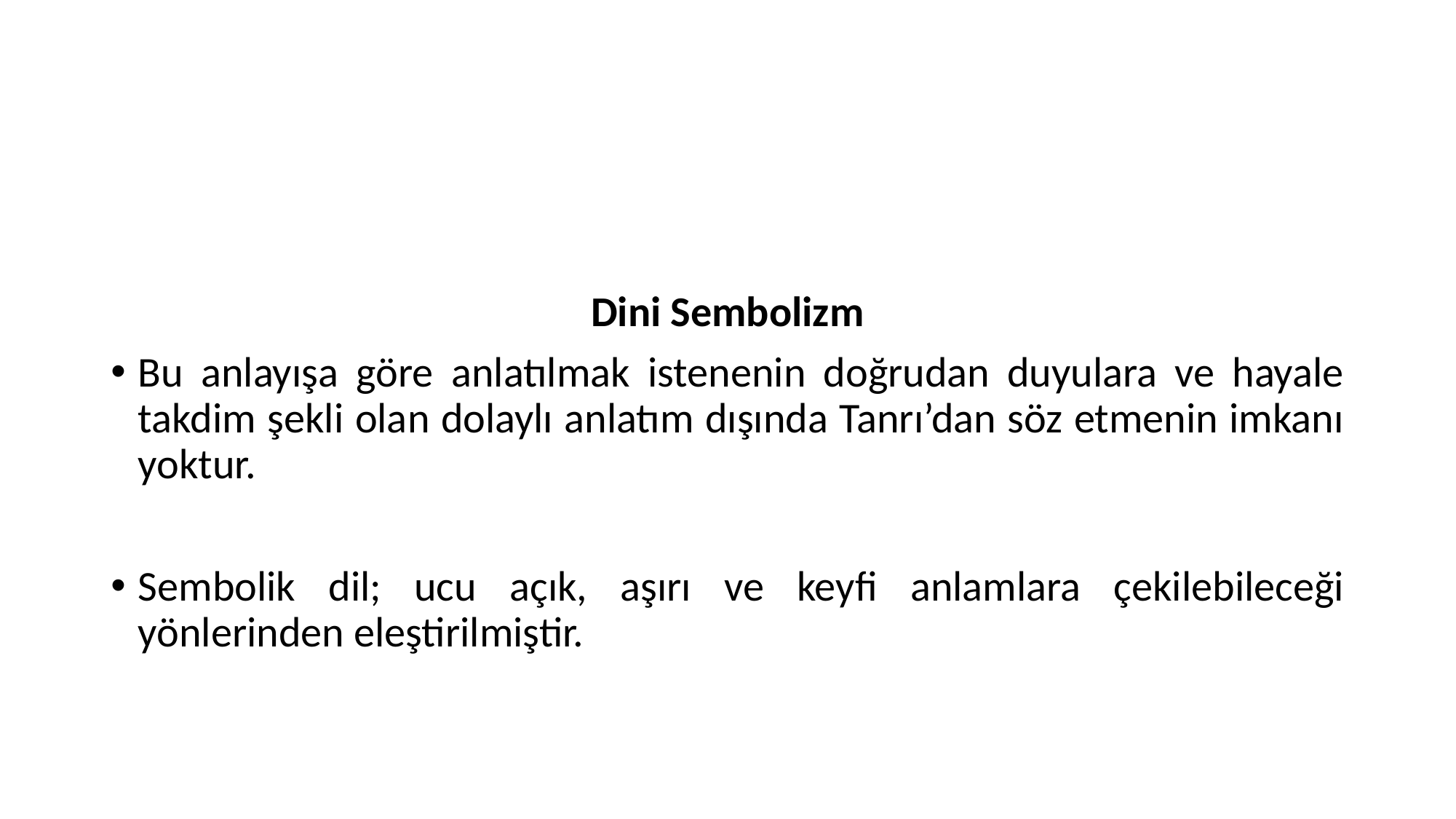

Dini Sembolizm
Bu anlayışa göre anlatılmak istenenin doğrudan duyulara ve hayale takdim şekli olan dolaylı anlatım dışında Tanrı’dan söz etmenin imkanı yoktur.

Sembolik dil; ucu açık, aşırı ve keyfi anlamlara çekilebileceği yönlerinden eleştirilmiştir.